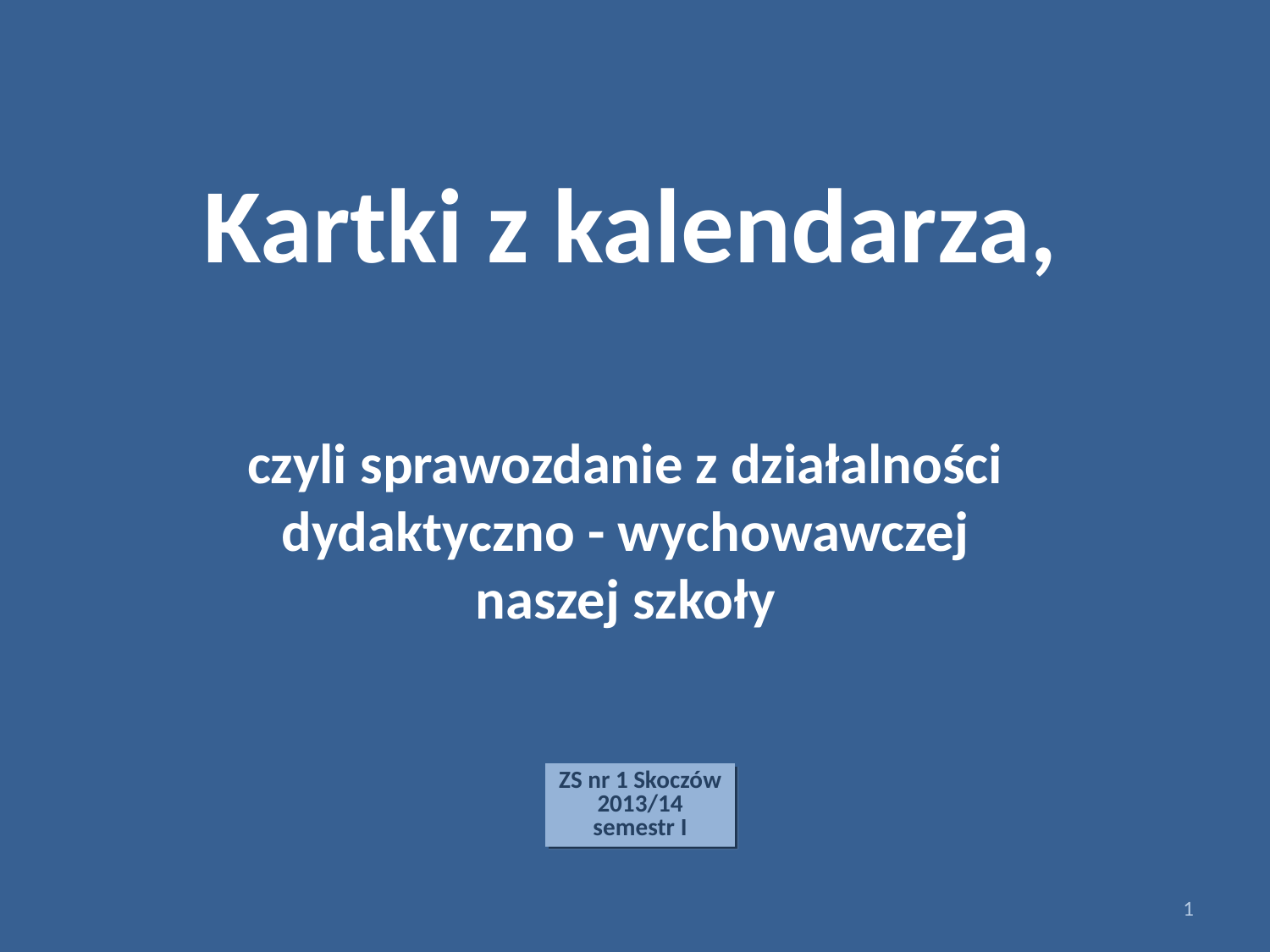

Kartki z kalendarza,
czyli sprawozdanie z działalności
dydaktyczno - wychowawczej  naszej szkoły
ZS nr 1 Skoczów 2013/14
semestr I
1